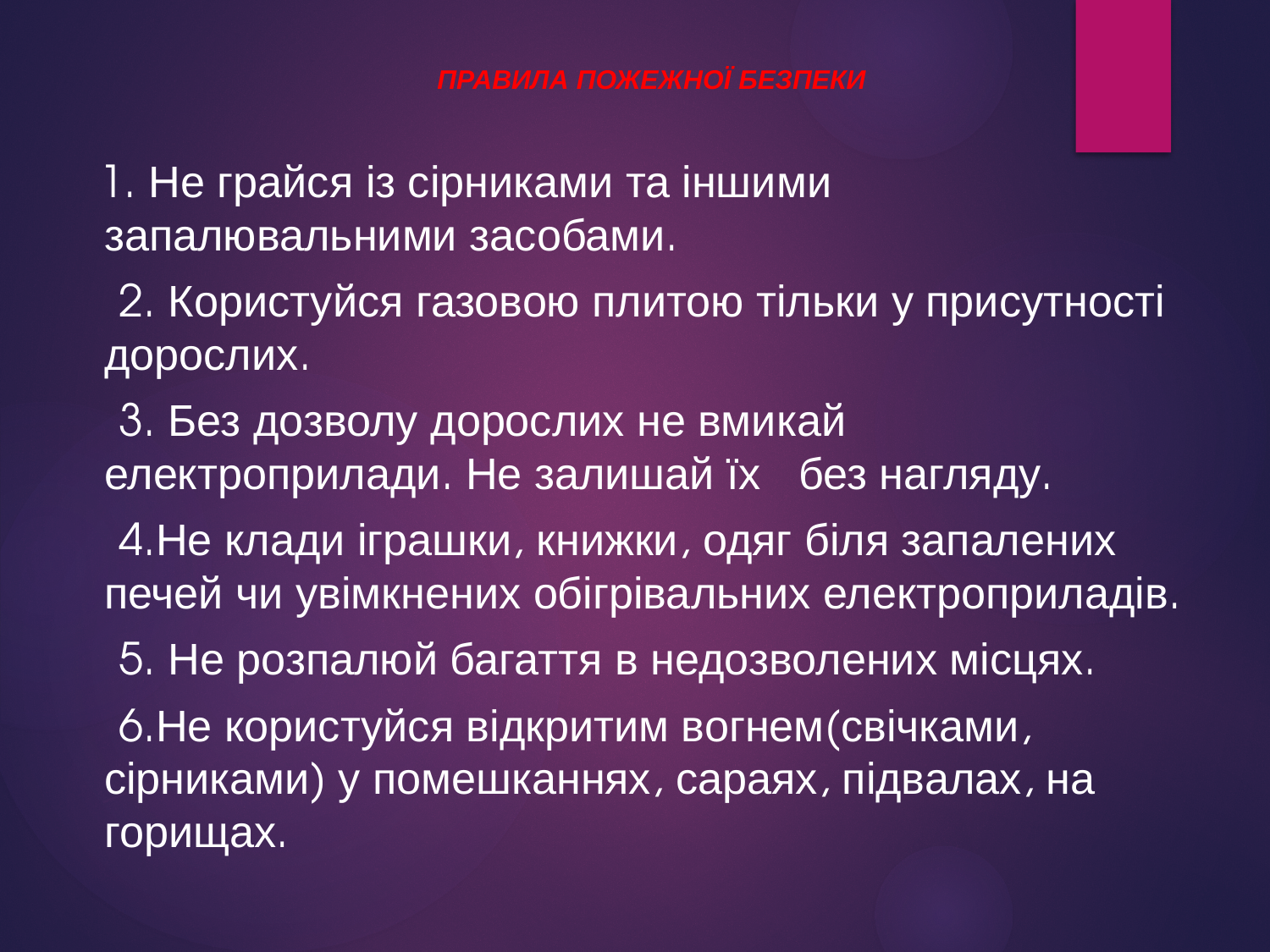

ПРАВИЛА ПОЖЕЖНОЇ БЕЗПЕКИ

     1. Не грайся із сірниками та іншими запалювальними засобами.
     2. Користуйся газовою плитою тільки у присутності дорослих.
     3. Без дозволу дорослих не вмикай електроприлади. Не залишай їх   без нагляду.
     4.Не клади іграшки, книжки, одяг біля запалених печей чи увімкнених обігрівальних електроприладів.
     5. Не розпалюй багаття в недозволених місцях.
     6.Не користуйся відкритим вогнем(свічками, сірниками) у помешканнях, сараях, підвалах, на горищах.